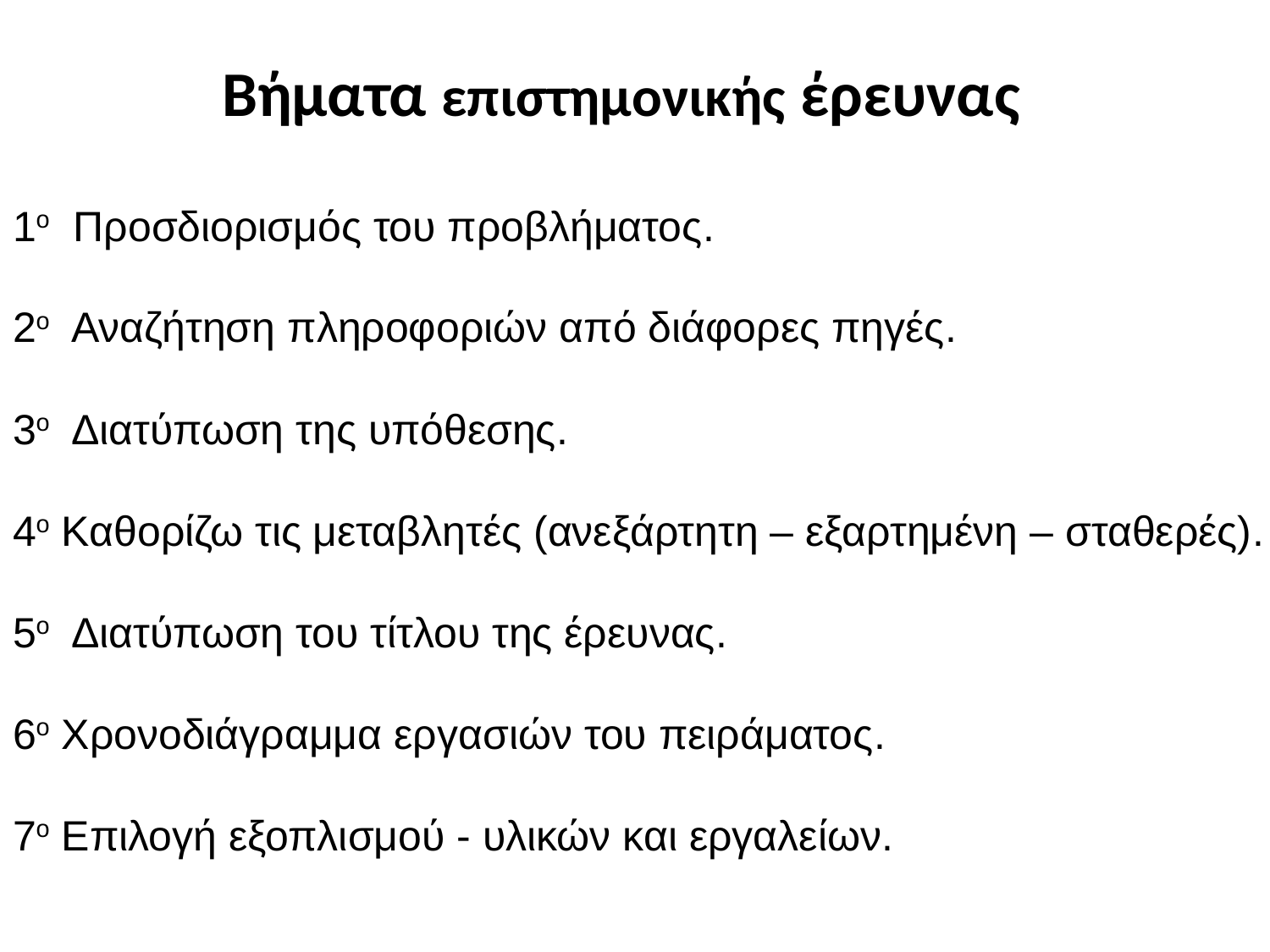

# Βήματα επιστημονικής έρευνας
1ο  Προσδιορισμός του προβλήματος.

2ο  Αναζήτηση πληροφοριών από διάφορες πηγές.

3ο  Διατύπωση της υπόθεσης.

4ο Καθορίζω τις μεταβλητές (ανεξάρτητη – εξαρτημένη – σταθερές).

5ο  Διατύπωση του τίτλου της έρευνας.

6ο Χρονοδιάγραμμα εργασιών του πειράματος.

7ο Επιλογή εξοπλισμού - υλικών και εργαλείων.